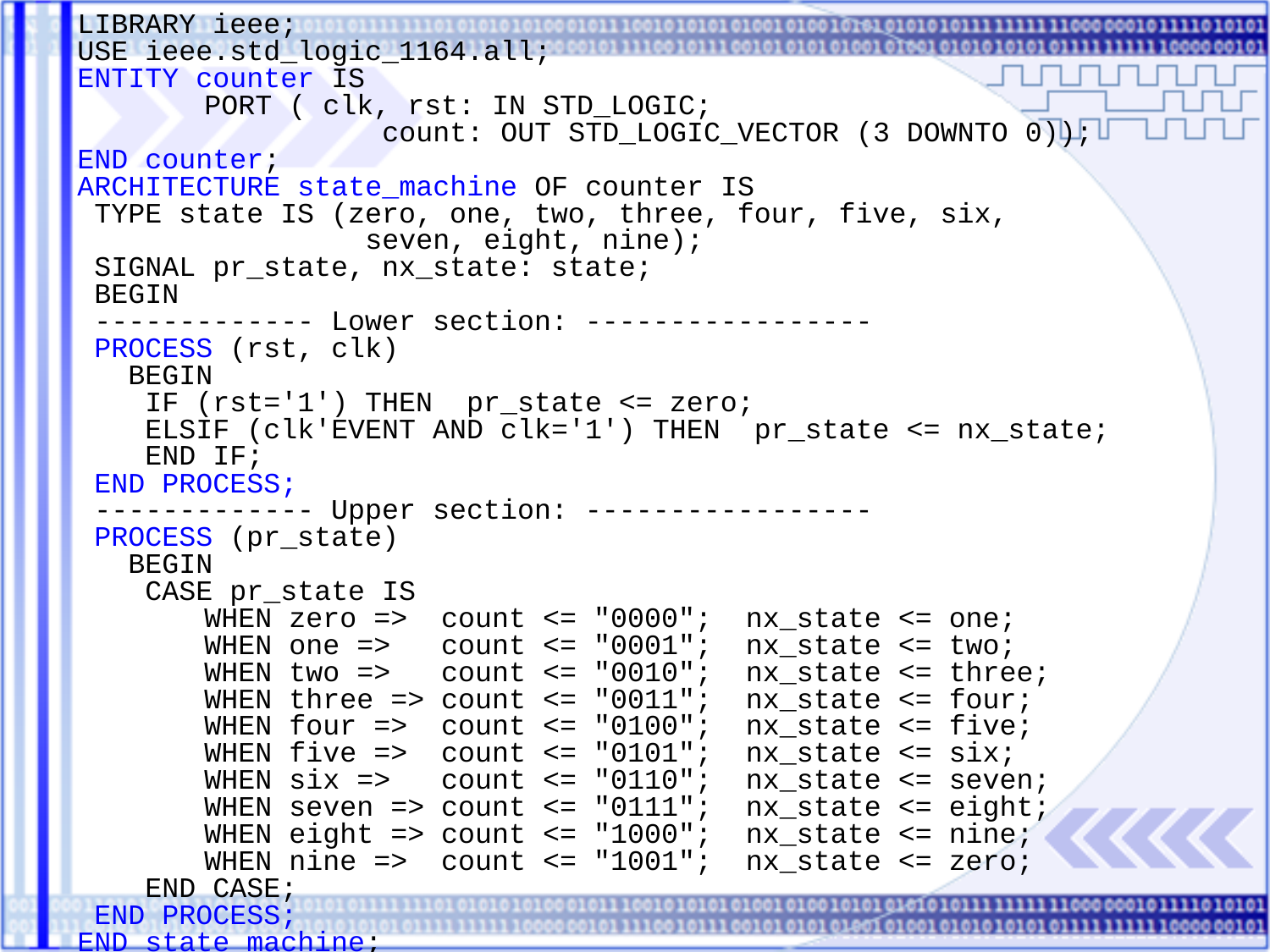

LIBRARY ieee;
USE ieee.std_logic_1164.all;
ENTITY counter IS
	PORT ( clk, rst: IN STD_LOGIC;
		   count: OUT STD_LOGIC_VECTOR (3 DOWNTO 0));
END counter;
ARCHITECTURE state_machine OF counter IS
 TYPE state IS (zero, one, two, three, four, five, six,              		  seven, eight, nine);
 SIGNAL pr_state, nx_state: state;
 BEGIN
 ------------- Lower section: -----------------
 PROCESS (rst, clk)
   BEGIN
    IF (rst='1') THEN  pr_state <= zero;
    ELSIF (clk'EVENT AND clk='1') THEN  pr_state <= nx_state;
    END IF;
 END PROCESS;
 ------------- Upper section: -----------------
 PROCESS (pr_state)
   BEGIN
    CASE pr_state IS
	WHEN zero =>  count <= "0000";  nx_state <= one;
	WHEN one =>   count <= "0001";  nx_state <= two;
	WHEN two =>   count <= "0010";  nx_state <= three;
	WHEN three => count <= "0011";  nx_state <= four;
	WHEN four =>  count <= "0100";  nx_state <= five;
	WHEN five =>  count <= "0101";  nx_state <= six;
	WHEN six =>   count <= "0110";  nx_state <= seven;
	WHEN seven => count <= "0111";  nx_state <= eight;
	WHEN eight => count <= "1000";  nx_state <= nine;
	WHEN nine =>  count <= "1001";  nx_state <= zero;
    END CASE;
 END PROCESS;
END state_machine;